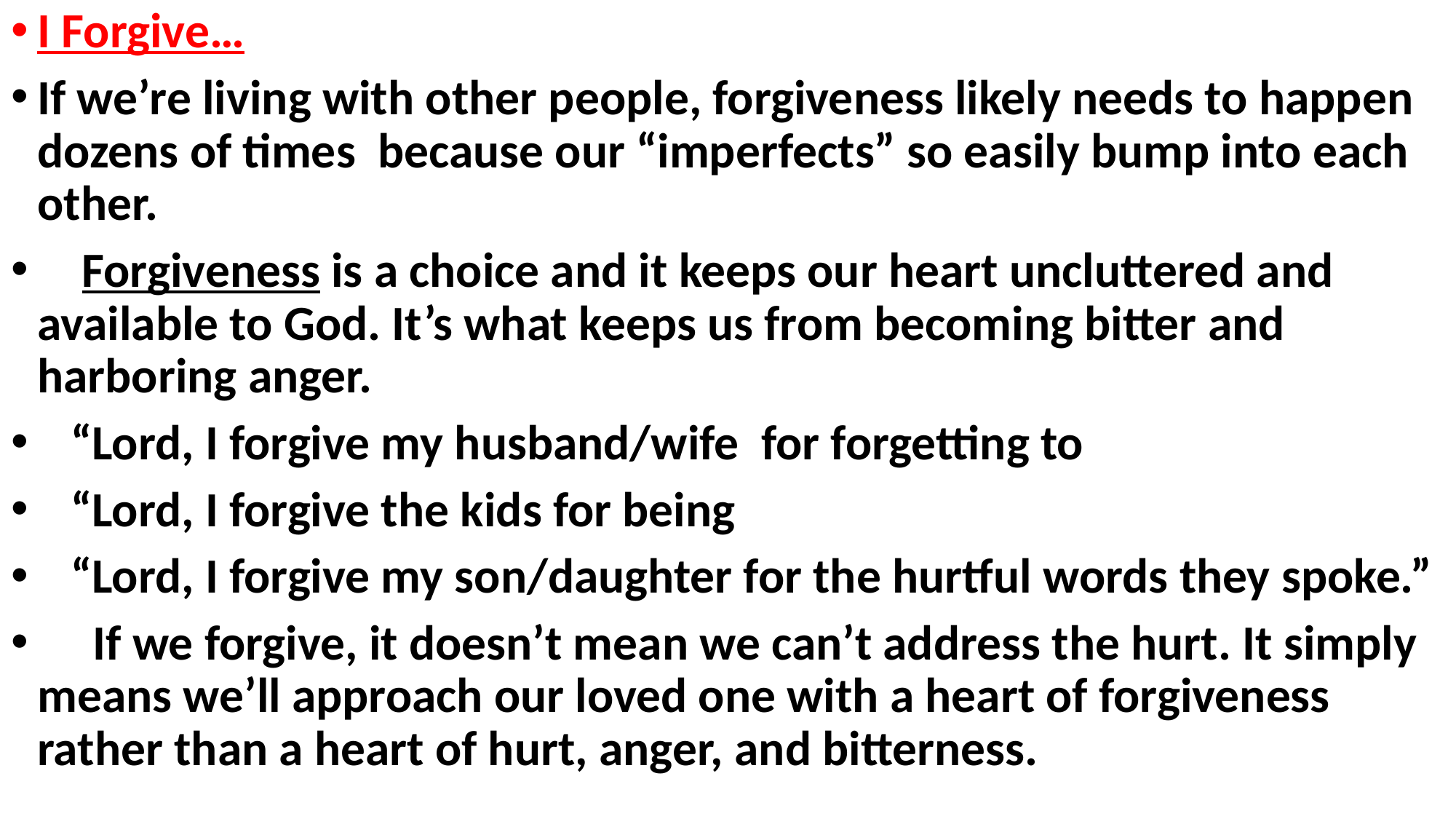

I Forgive…
If we’re living with other people, forgiveness likely needs to happen dozens of times  because our “imperfects” so easily bump into each other.
    Forgiveness is a choice and it keeps our heart uncluttered and available to God. It’s what keeps us from becoming bitter and harboring anger.
   “Lord, I forgive my husband/wife  for forgetting to
   “Lord, I forgive the kids for being
   “Lord, I forgive my son/daughter for the hurtful words they spoke.”
     If we forgive, it doesn’t mean we can’t address the hurt. It simply means we’ll approach our loved one with a heart of forgiveness rather than a heart of hurt, anger, and bitterness.